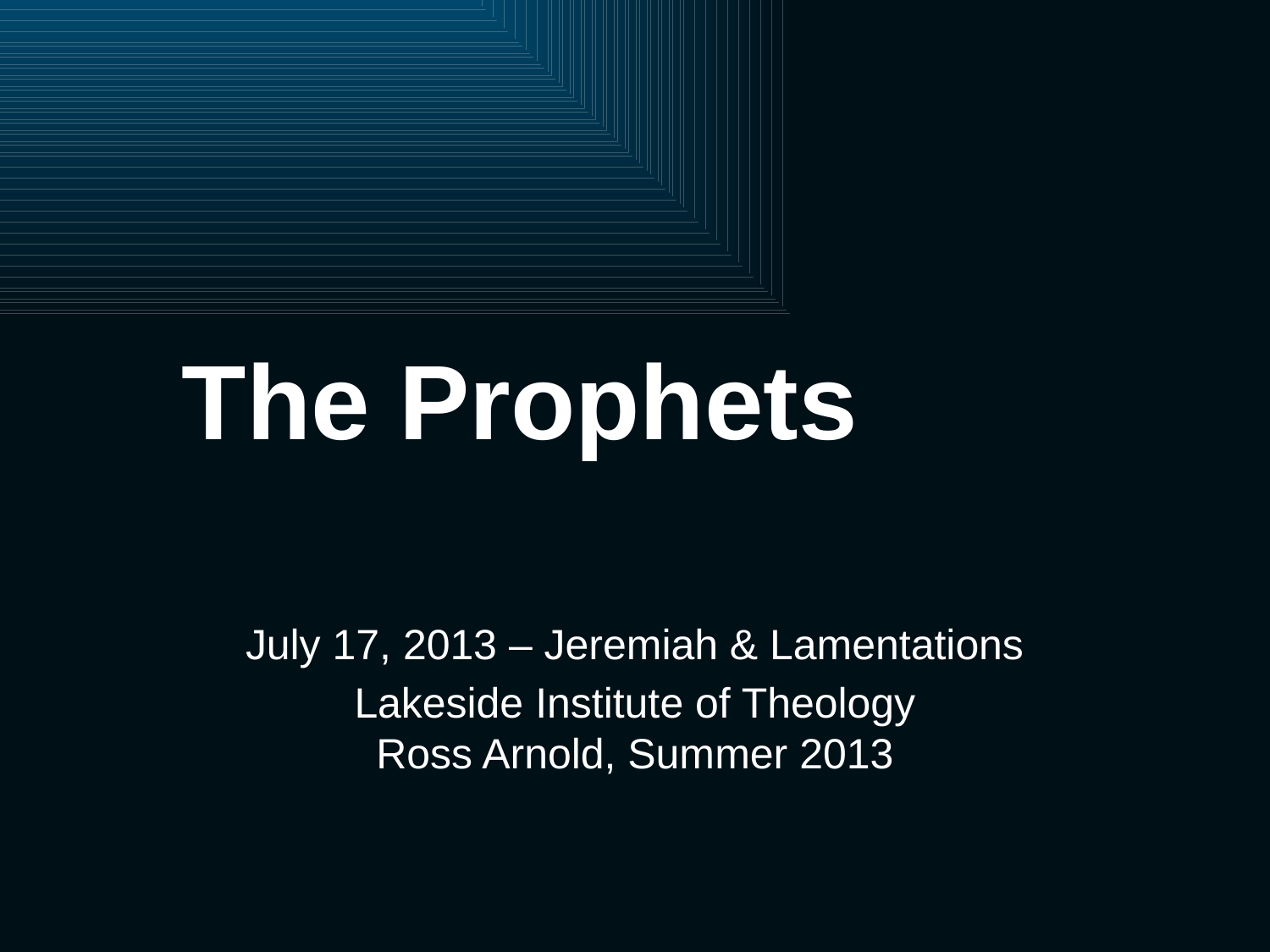

The Prophets
July 17, 2013 – Jeremiah & Lamentations
Lakeside Institute of Theology
Ross Arnold, Summer 2013